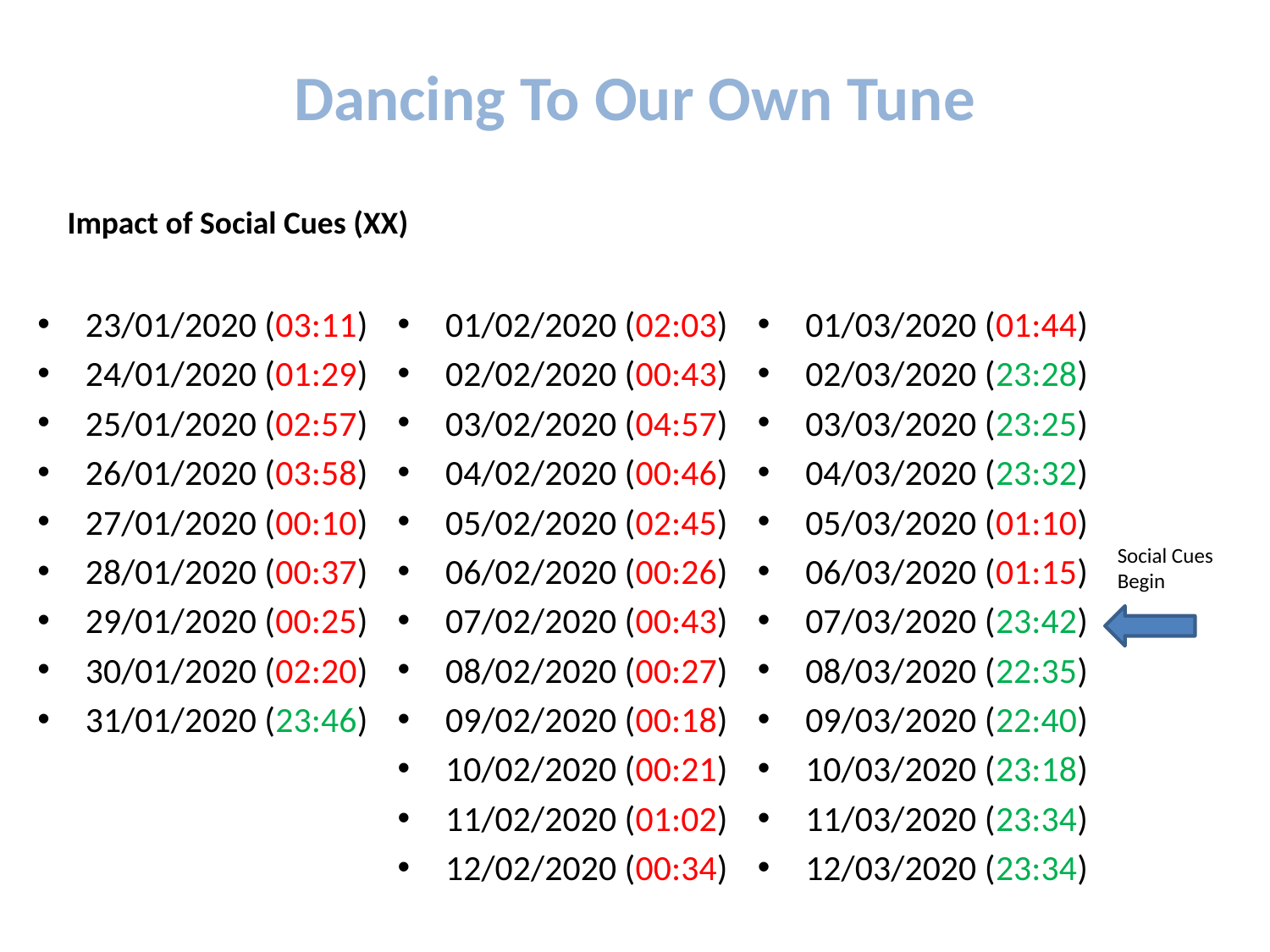

# Dancing To Our Own Tune
Impact of Social Cues (XX)

23/01/2020 (03:11)
24/01/2020 (01:29)
25/01/2020 (02:57)
26/01/2020 (03:58)
27/01/2020 (00:10)
28/01/2020 (00:37)
29/01/2020 (00:25)
30/01/2020 (02:20)
31/01/2020 (23:46)

01/02/2020 (02:03)
02/02/2020 (00:43)
03/02/2020 (04:57)
04/02/2020 (00:46)
05/02/2020 (02:45)
06/02/2020 (00:26)
07/02/2020 (00:43)
08/02/2020 (00:27)
09/02/2020 (00:18)
10/02/2020 (00:21)
11/02/2020 (01:02)
12/02/2020 (00:34)

01/03/2020 (01:44)
02/03/2020 (23:28)
03/03/2020 (23:25)
04/03/2020 (23:32)
05/03/2020 (01:10)
06/03/2020 (01:15)
07/03/2020 (23:42)
08/03/2020 (22:35)
09/03/2020 (22:40)
10/03/2020 (23:18)
11/03/2020 (23:34)
12/03/2020 (23:34)

Social Cues Begin